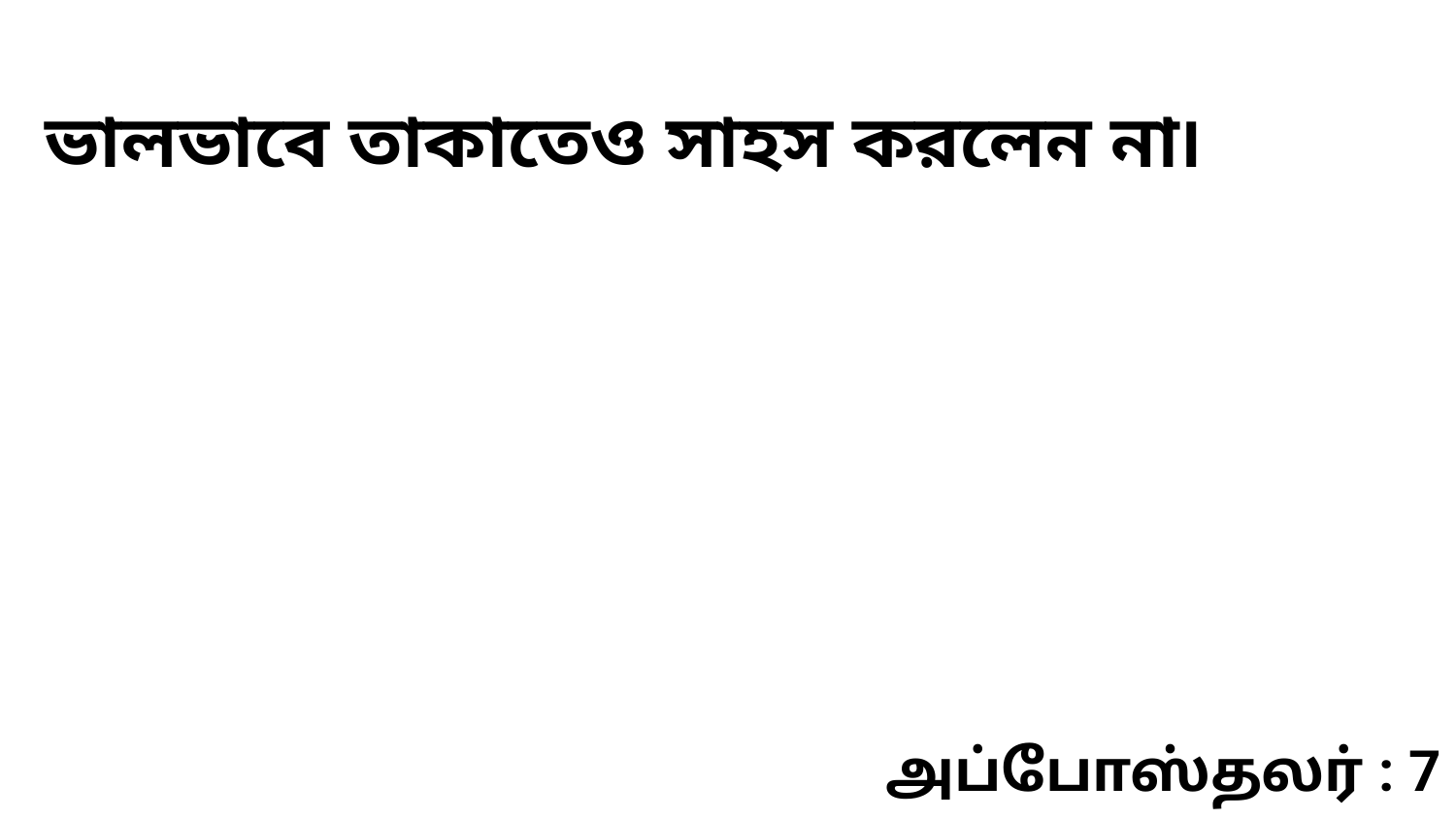

ভালভাবে তাকাতেও সাহস করলেন না৷
அப்போஸ்தலர் : 7